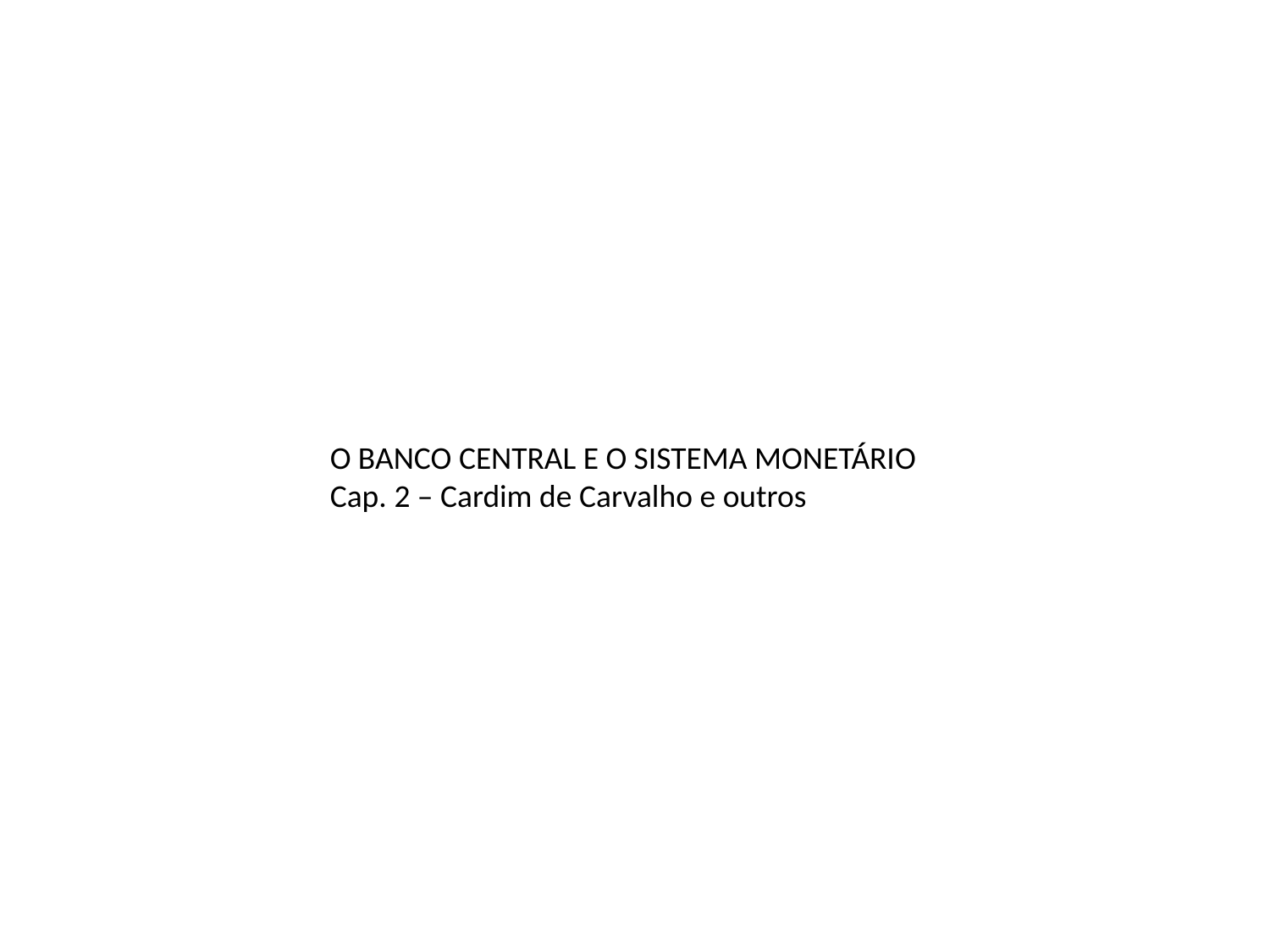

O BANCO CENTRAL E O SISTEMA MONETÁRIO
Cap. 2 – Cardim de Carvalho e outros